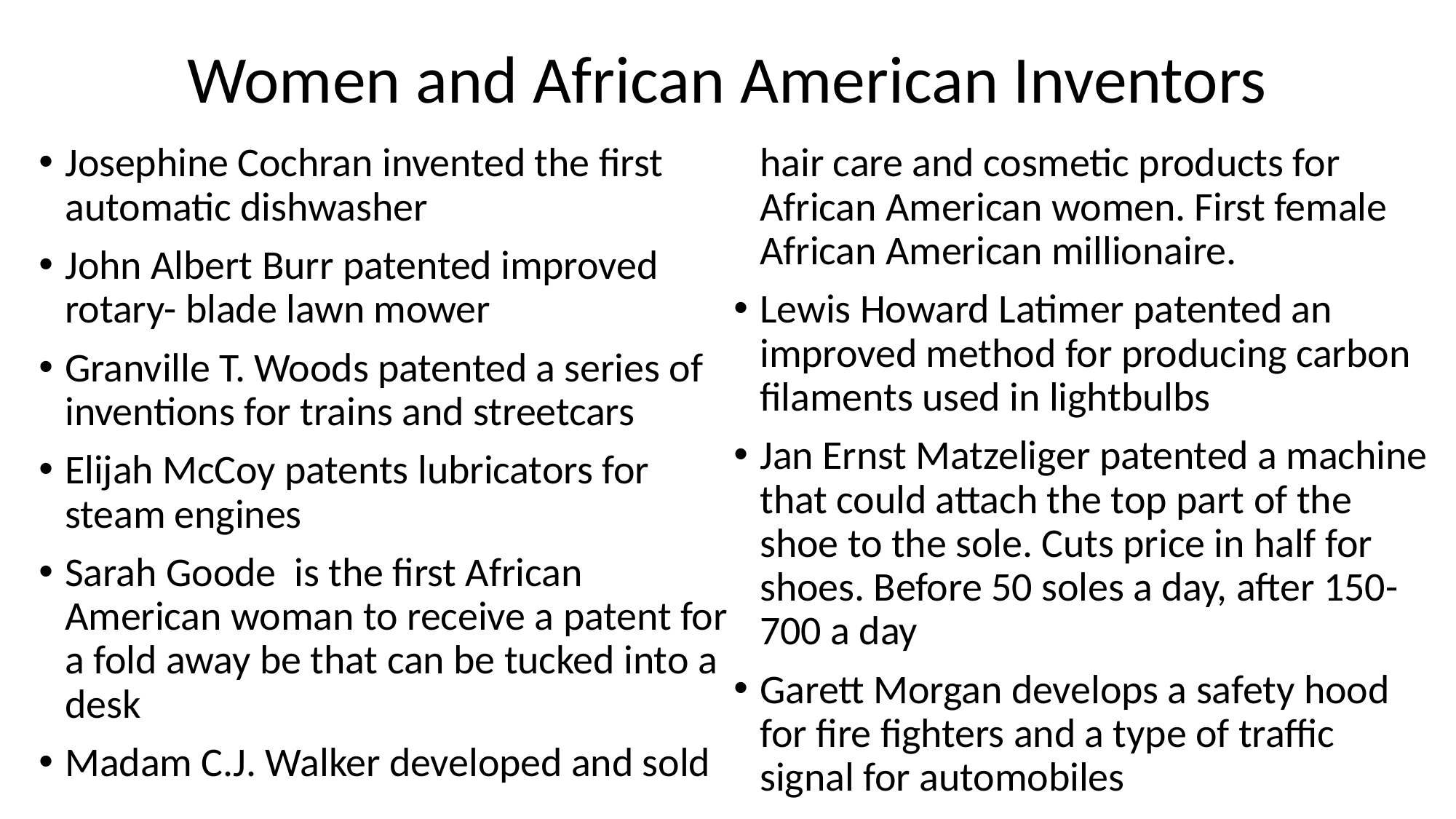

# Women and African American Inventors
Josephine Cochran invented the first automatic dishwasher
John Albert Burr patented improved rotary- blade lawn mower
Granville T. Woods patented a series of inventions for trains and streetcars
Elijah McCoy patents lubricators for steam engines
Sarah Goode  is the first African American woman to receive a patent for a fold away be that can be tucked into a desk
Madam C.J. Walker developed and sold hair care and cosmetic products for African American women. First female African American millionaire.
Lewis Howard Latimer patented an improved method for producing carbon filaments used in lightbulbs
Jan Ernst Matzeliger patented a machine that could attach the top part of the shoe to the sole. Cuts price in half for shoes. Before 50 soles a day, after 150-700 a day
Garett Morgan develops a safety hood for fire fighters and a type of traffic signal for automobiles